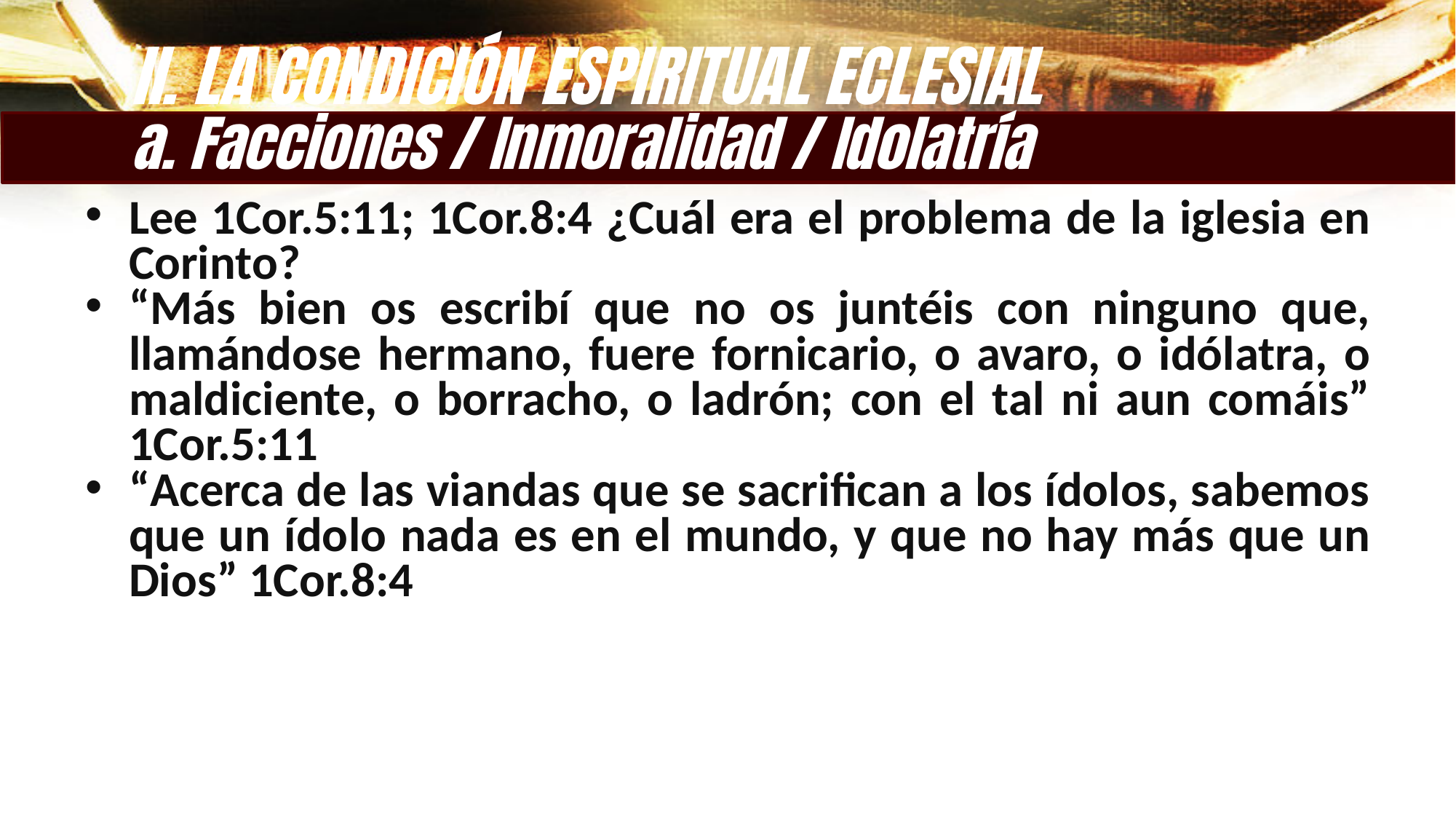

II. LA CONDICIÓN ESPIRITUAL ECLESIAL
a. Facciones / Inmoralidad / Idolatría

Lee 1Cor.5:11; 1Cor.8:4 ¿Cuál era el problema de la iglesia en Corinto?
“Más bien os escribí que no os juntéis con ninguno que, llamándose hermano, fuere fornicario, o avaro, o idólatra, o maldiciente, o borracho, o ladrón; con el tal ni aun comáis” 1Cor.5:11
“Acerca de las viandas que se sacrifican a los ídolos, sabemos que un ídolo nada es en el mundo, y que no hay más que un Dios” 1Cor.8:4